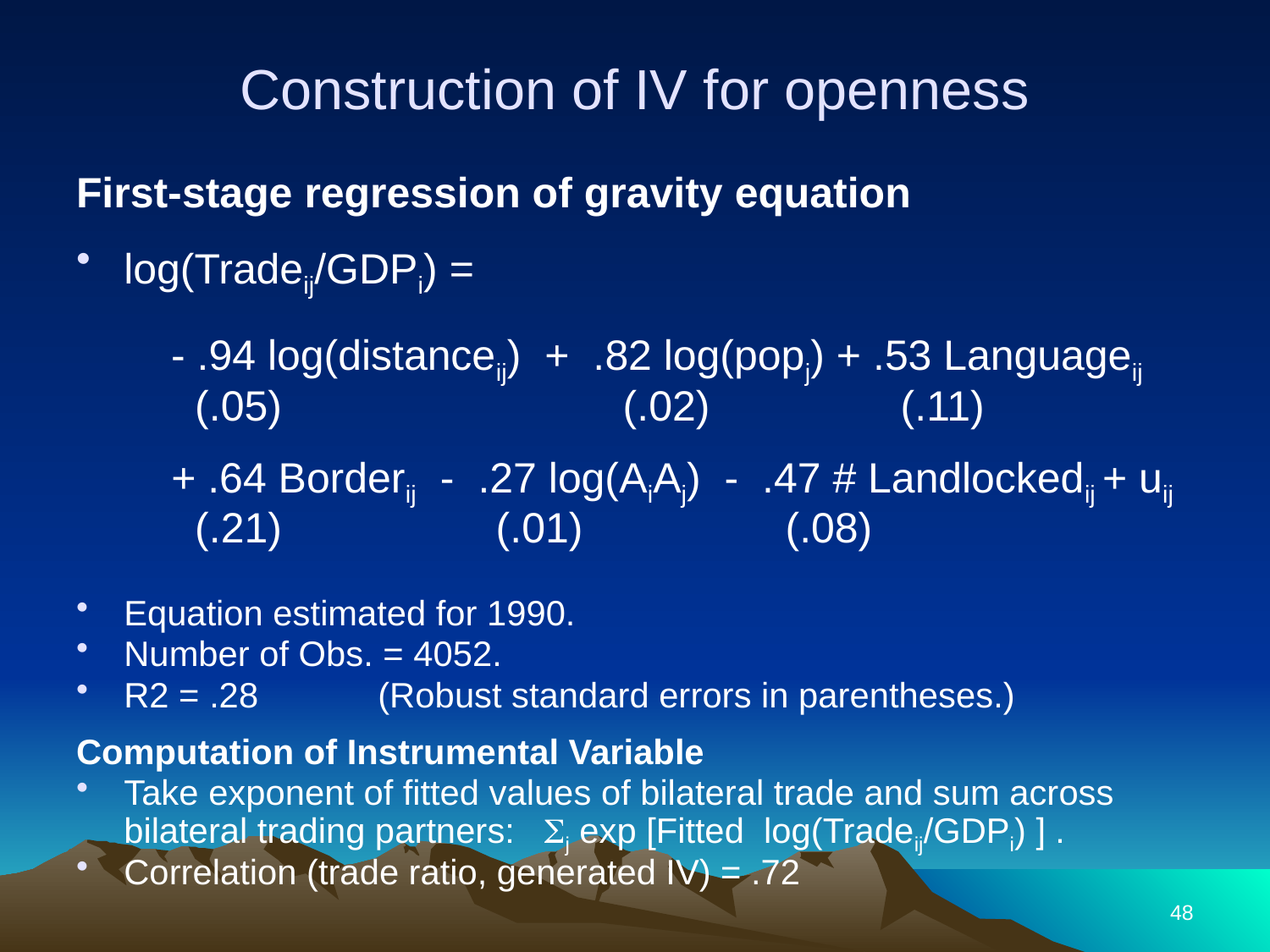

# Construction of IV for openness
First-stage regression of gravity equation
log(Tradeij/GDPi) =
    - .94 log(distanceij)  +  .82 log(popj) + .53 Languageij
	      (.05)		          (.02)	            (.11)

	    + .64 Borderij  -  .27 log(AiAj)  -  .47 # Landlockedij + uij
	      (.21)	          (.01)	             (.08)

Equation estimated for 1990.
Number of Obs. = 4052.
R2 = .28	(Robust standard errors in parentheses.)

Computation of Instrumental Variable
Take exponent of fitted values of bilateral trade and sum across bilateral trading partners:   Σj exp [Fitted  log(Tradeij/GDPi) ] .
Correlation (trade ratio, generated IV) = .72
48